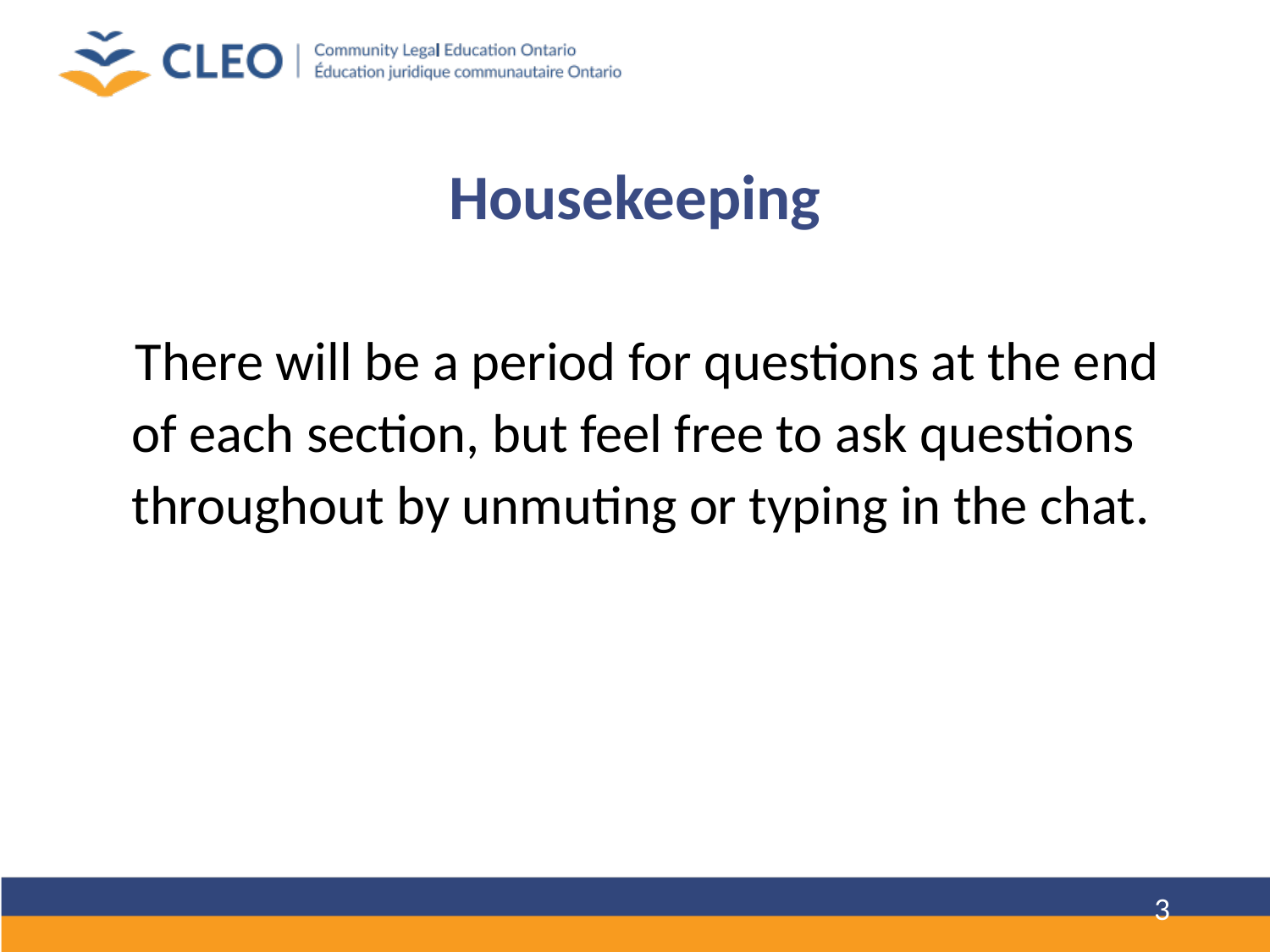

# Housekeeping
   There will be a period for questions at the end of each section, but feel free to ask questions throughout by unmuting or typing in the chat.

3